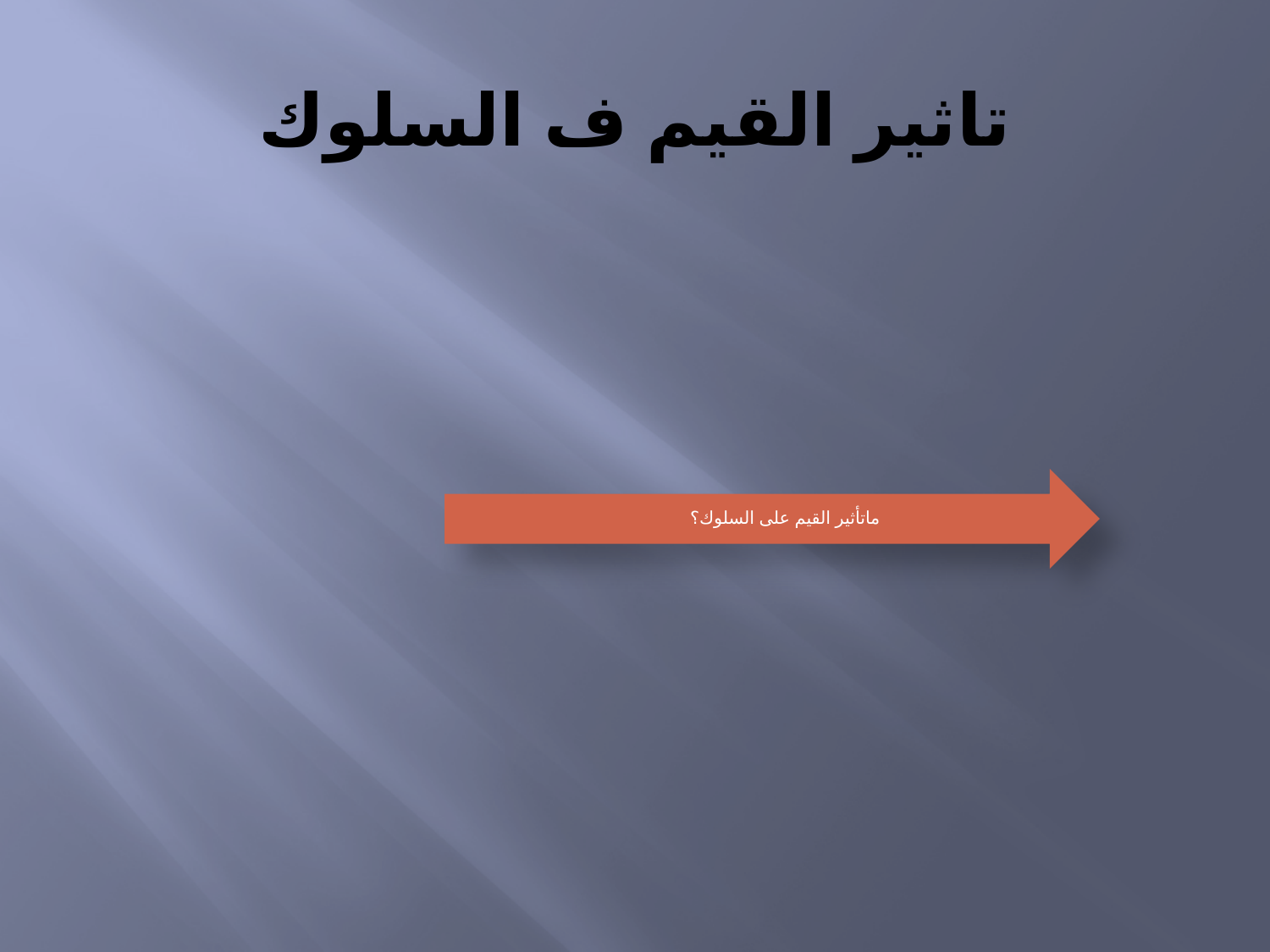

# تاثير القيم ف السلوك

ماتأثير القيم على السلوك؟